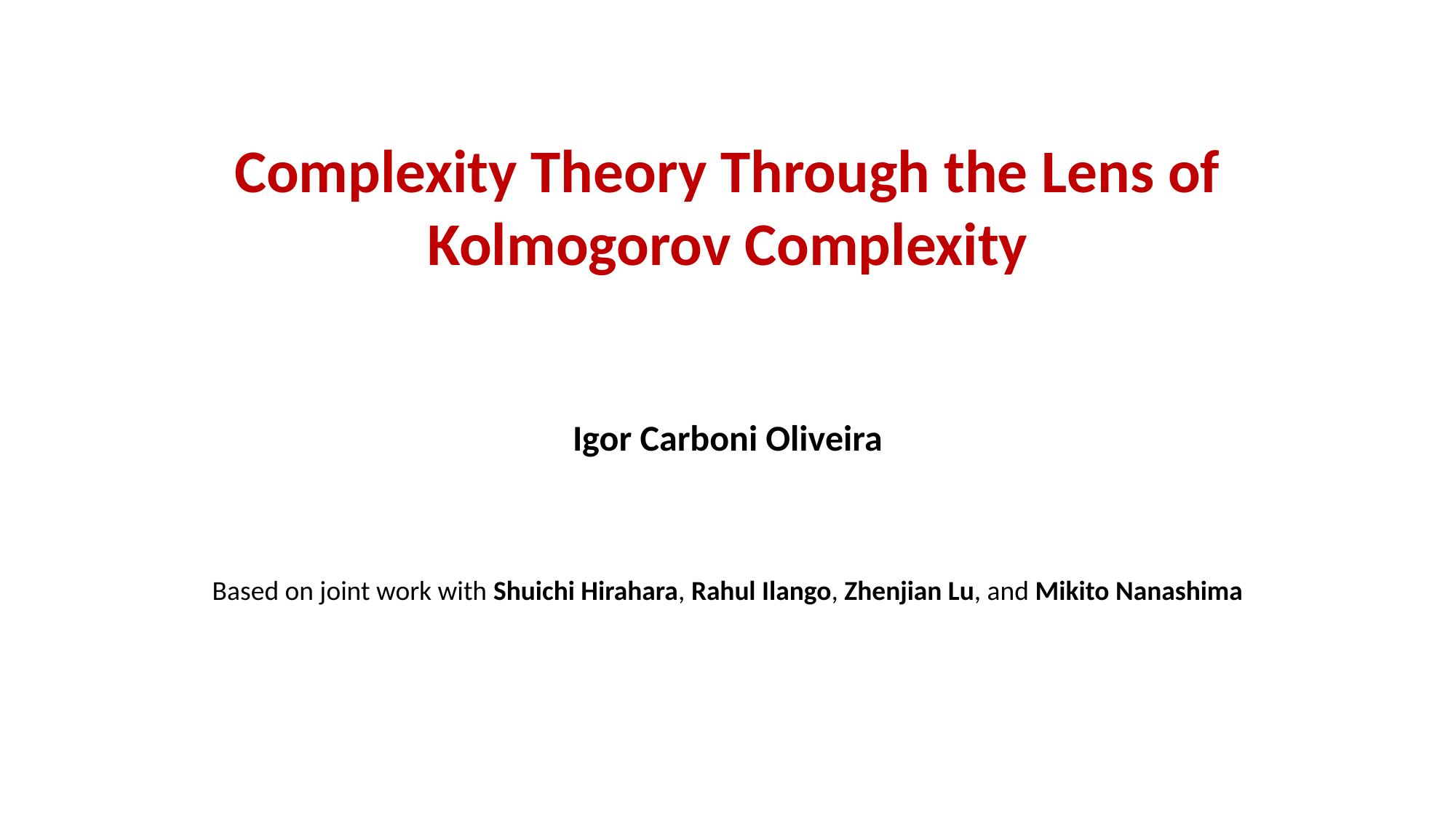

Complexity Theory Through the Lens of Kolmogorov Complexity
Igor Carboni Oliveira
Based on joint work with Shuichi Hirahara, Rahul Ilango, Zhenjian Lu, and Mikito Nanashima